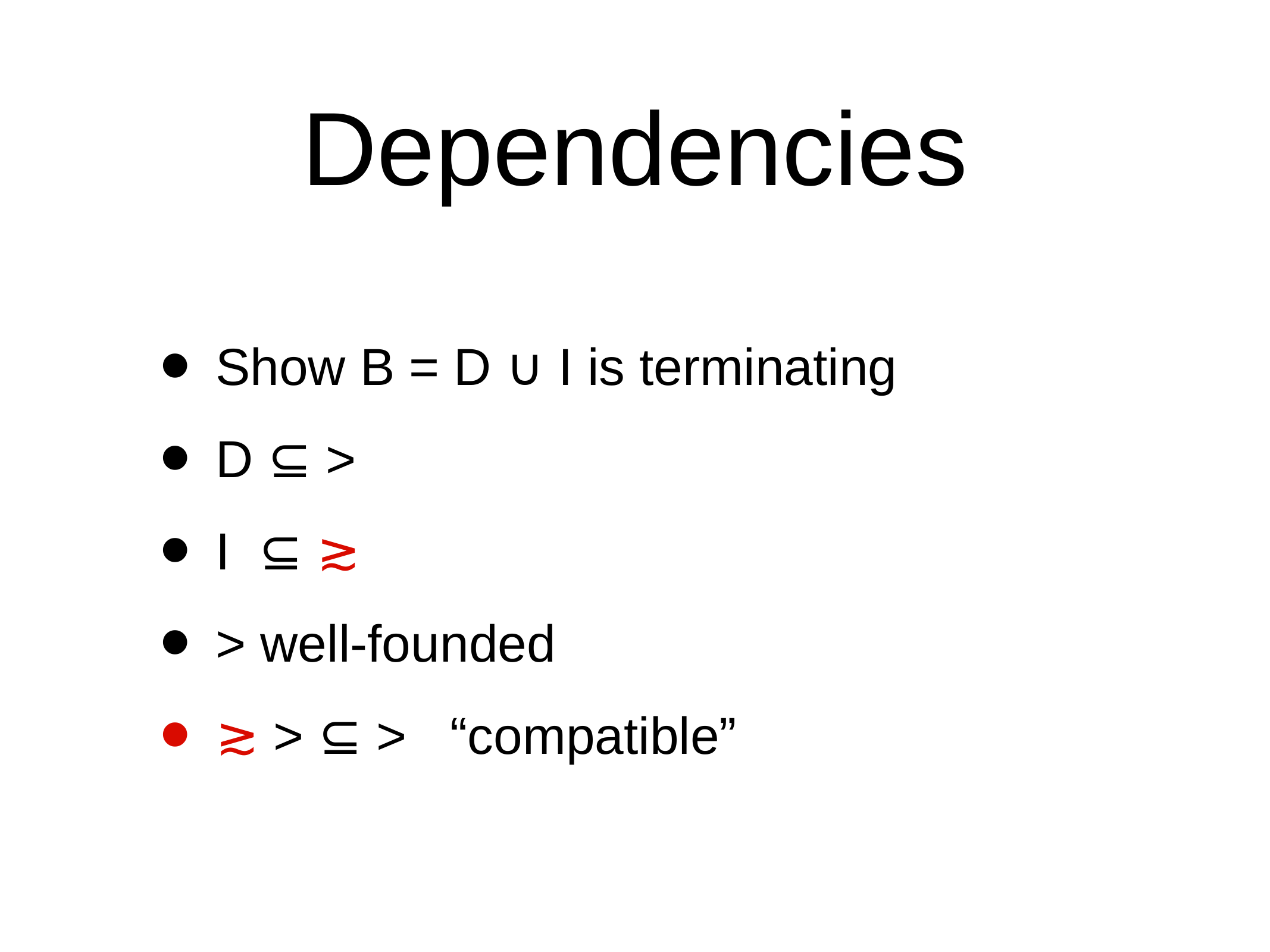

# Dependencies
Show B = D ∪ I is terminating
D ⊆ >
I  ⊆ ≳
> well-founded
≳ > ⊆ >   “compatible”